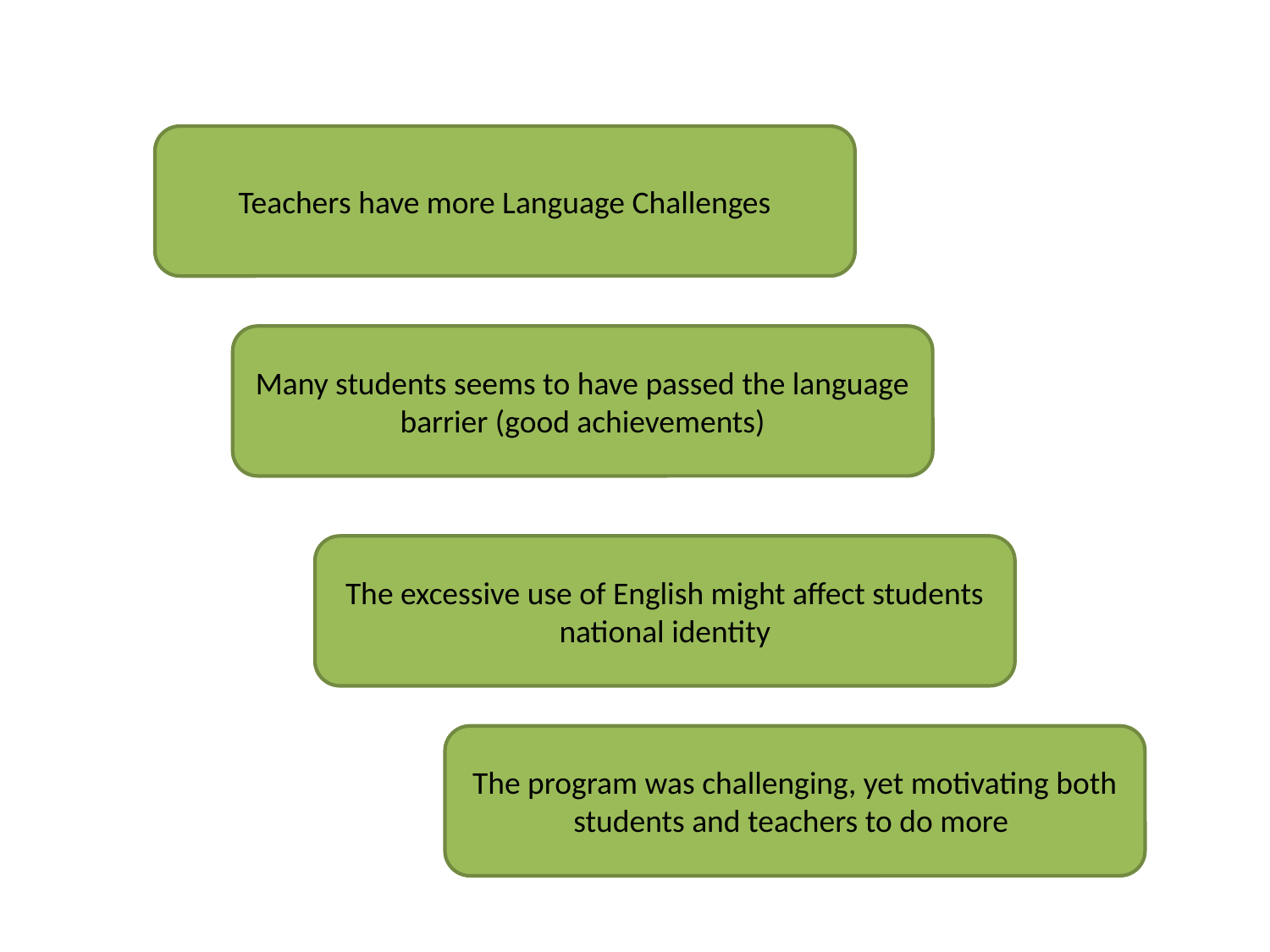

Teachers have more Language Challenges
Many students seems to have passed the language barrier (good achievements)
The excessive use of English might affect students national identity
The program was challenging, yet motivating both students and teachers to do more